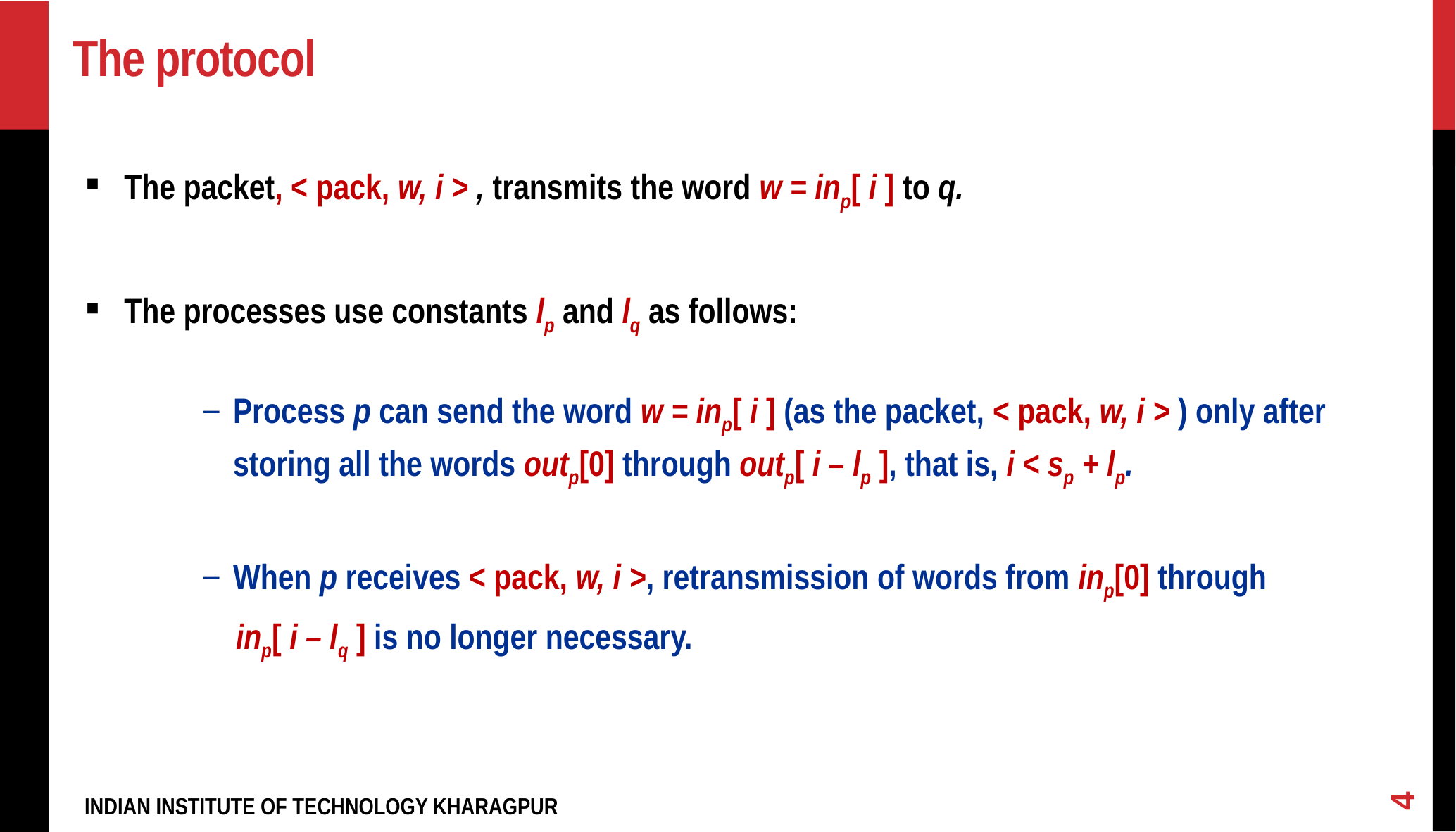

# The protocol
The packet, < pack, w, i > , transmits the word w = inp[ i ] to q.

The processes use constants lp and lq as follows:

Process p can send the word w = inp[ i ] (as the packet, < pack, w, i > ) only after storing all the words outp[0] through outp[ i – lp ], that is, i < sp + lp.

When p receives < pack, w, i >, retransmission of words from inp[0] through
    inp[ i – lq ] is no longer necessary.

4
INDIAN INSTITUTE OF TECHNOLOGY KHARAGPUR